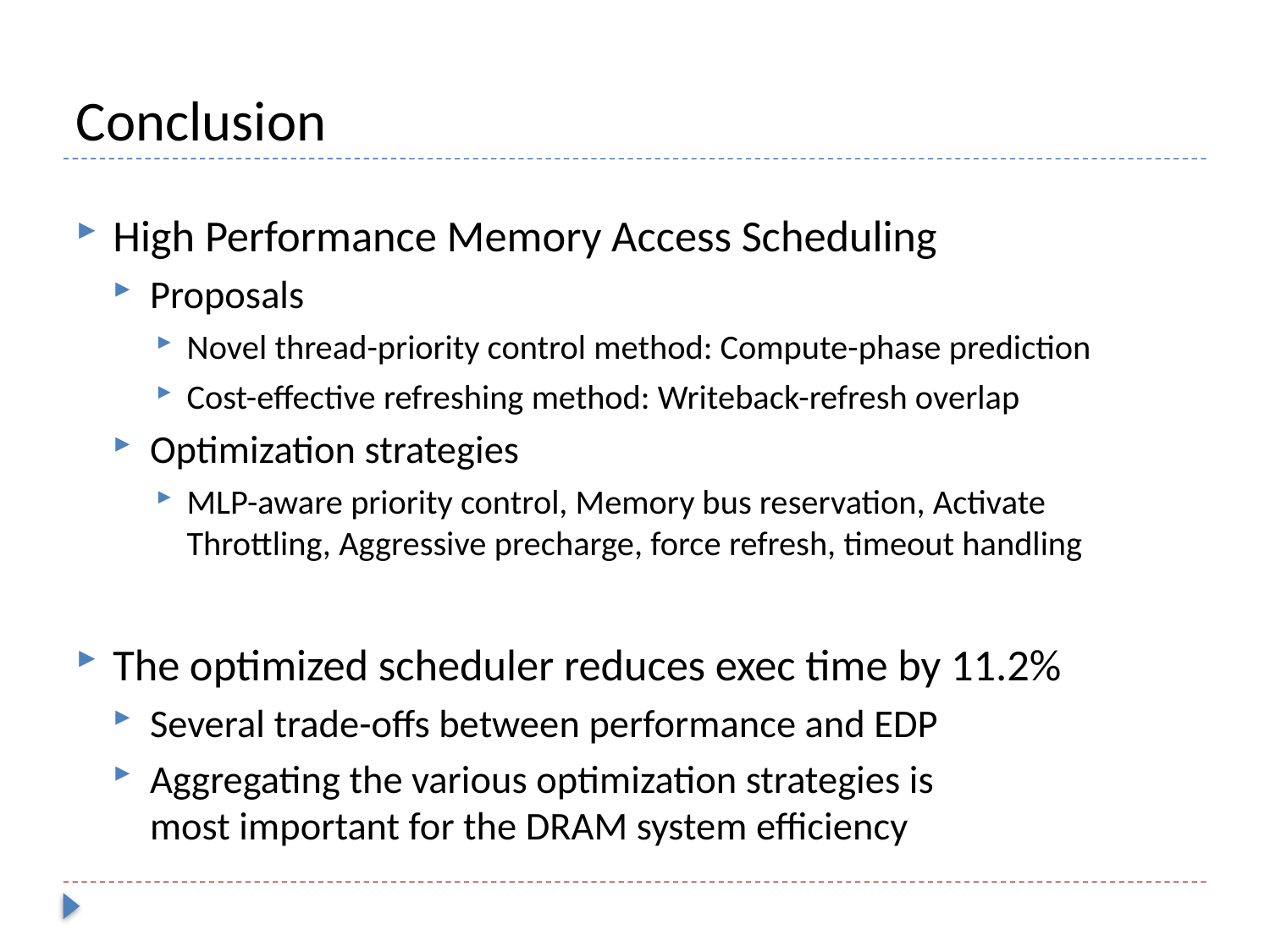

# Conclusion
High Performance Memory Access Scheduling
Proposals
Novel thread-priority control method: Compute-phase prediction
Cost-effective refreshing method: Writeback-refresh overlap
Optimization strategies
MLP-aware priority control, Memory bus reservation, Activate Throttling, Aggressive precharge, force refresh, timeout handling

The optimized scheduler reduces exec time by 11.2%
Several trade-offs between performance and EDP
Aggregating the various optimization strategies is
most important for the DRAM system efficiency